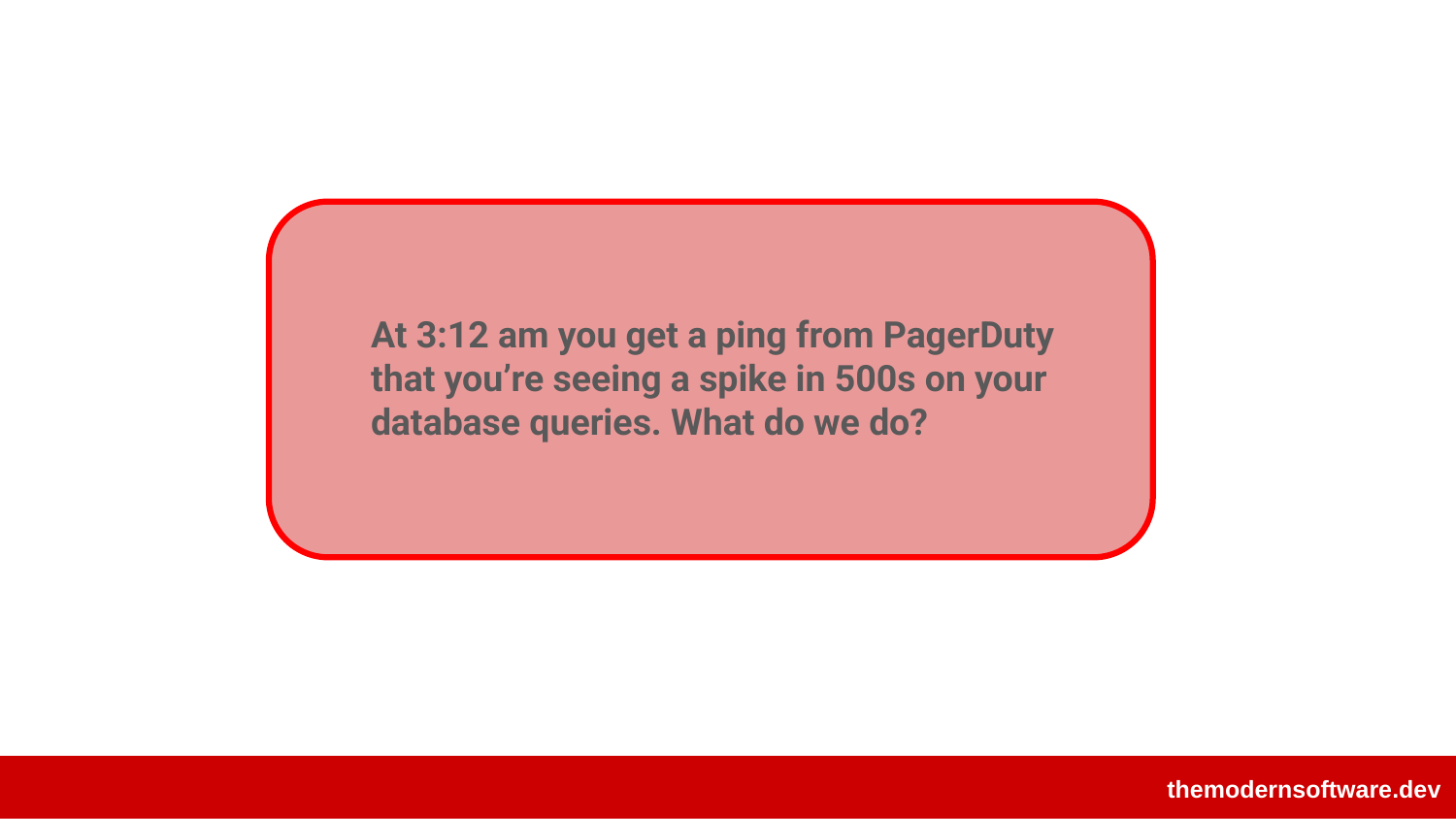

At 3:12 am you get a ping from PagerDuty that you’re seeing a spike in 500s on your database queries. What do we do?

themodernsoftware.dev